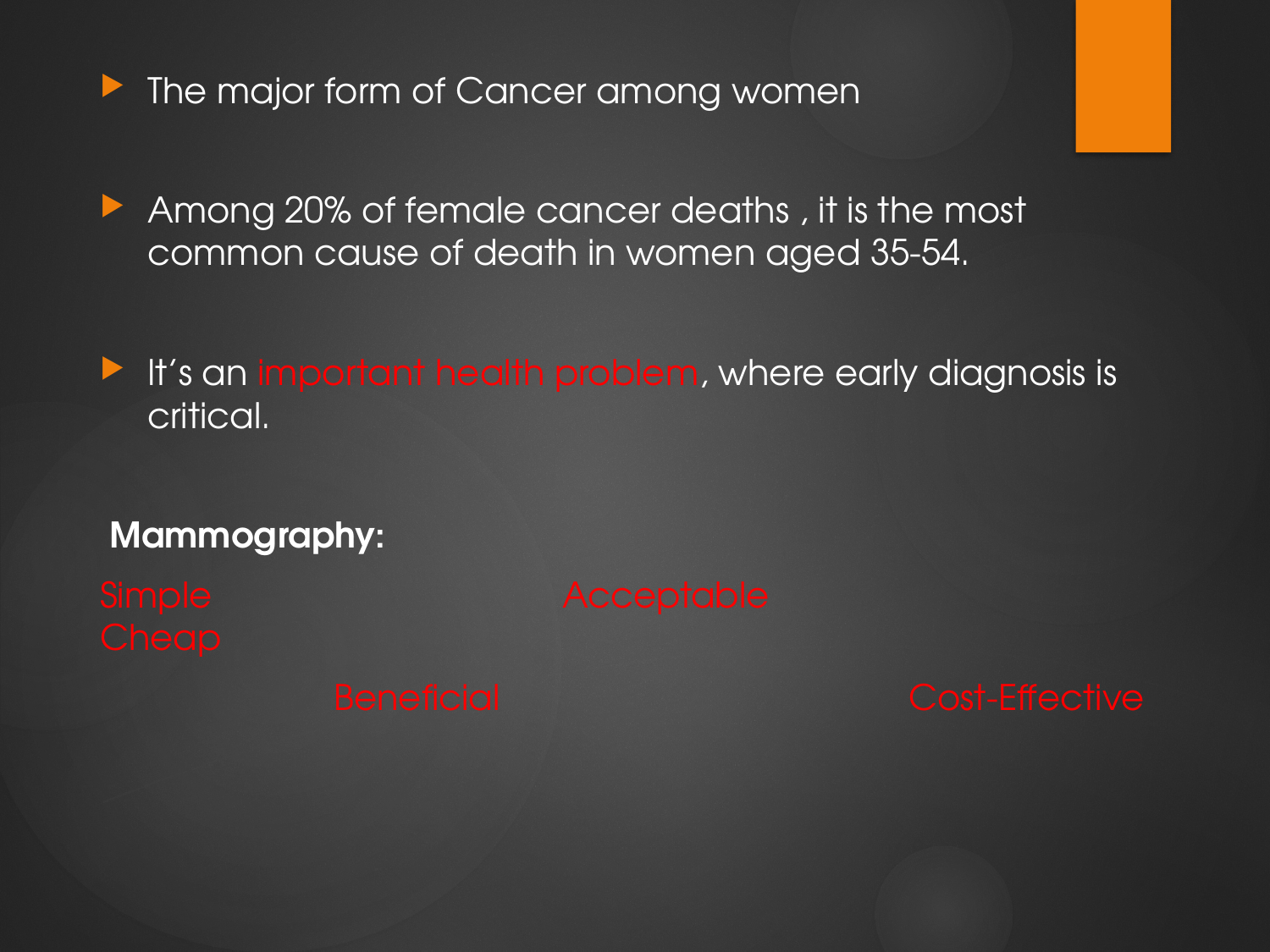

The major form of Cancer among women

Among 20% of female cancer deaths , it is the most common cause of death in women aged 35-54.

It’s an important health problem, where early diagnosis is critical.

 Mammography:
Simple                                    Acceptable                                    Cheap
                        Beneficial                                          Cost-Effective